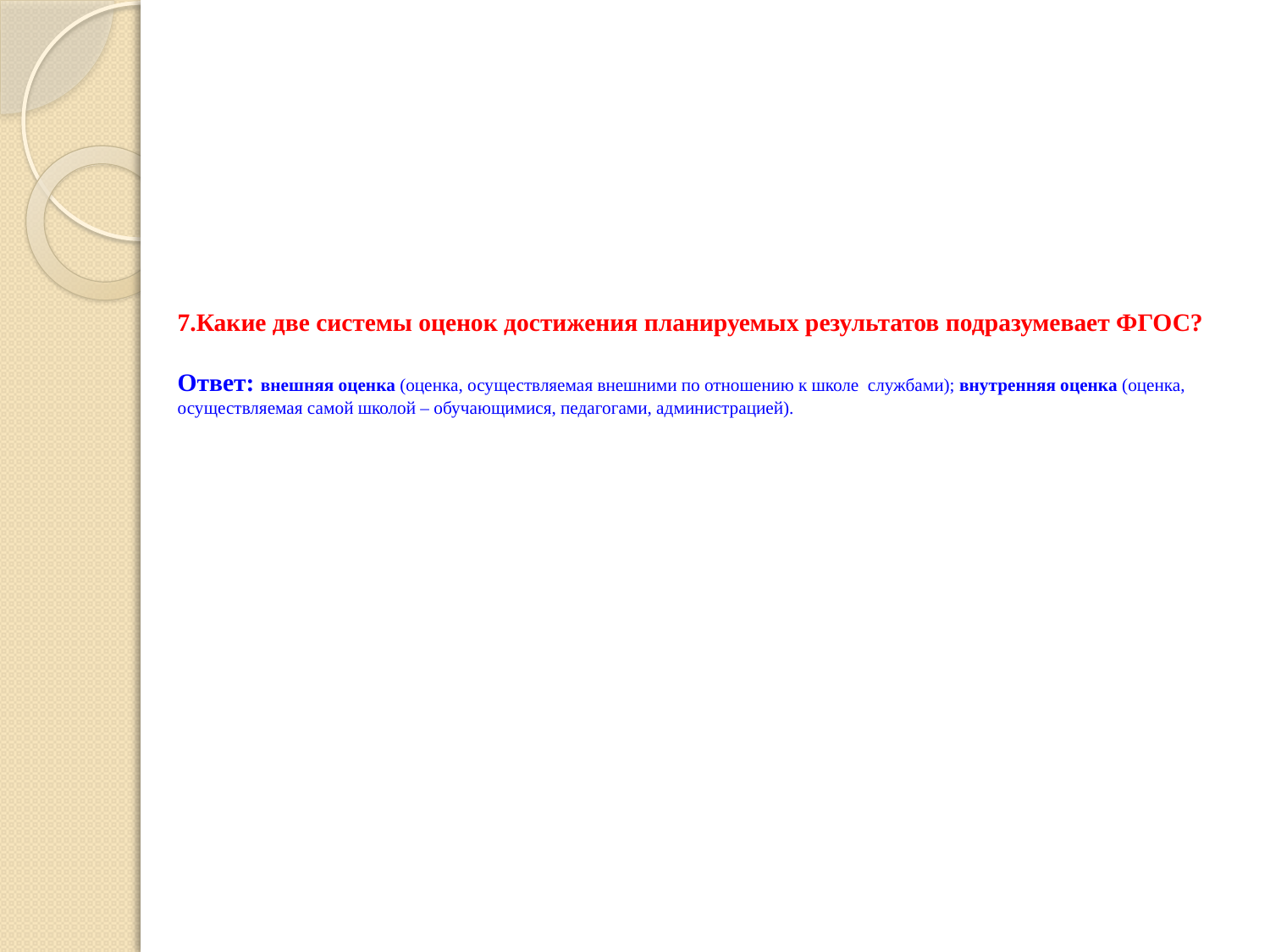

# 7.Какие две системы оценок достижения планируемых результатов подразумевает ФГОС? Ответ: внешняя оценка (оценка, осуществляемая внешними по отношению к школе  службами); внутренняя оценка (оценка, осуществляемая самой школой – обучающимися, педагогами, администрацией).